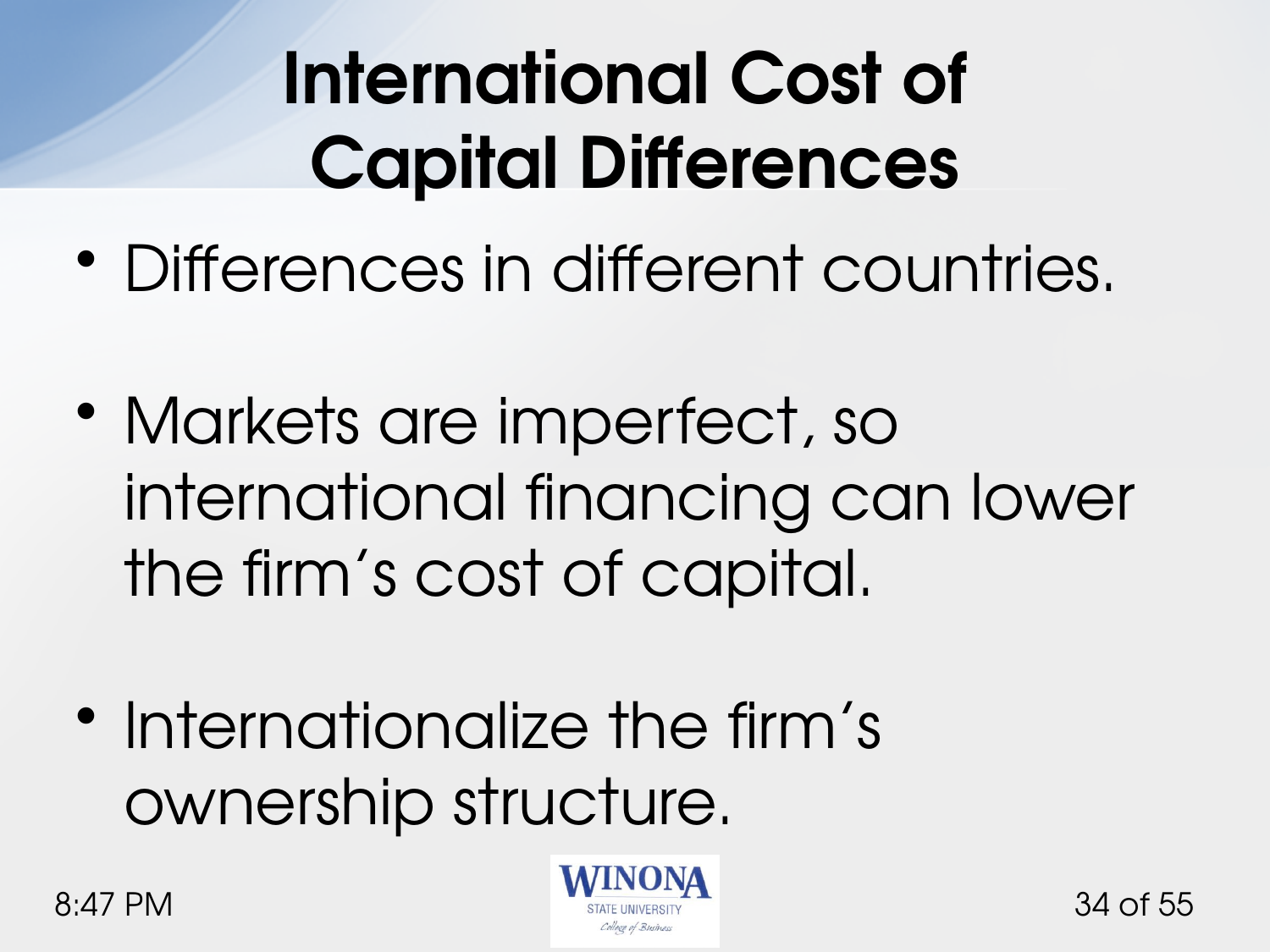

# International Cost of Capital Differences
Differences in different countries.

Markets are imperfect, so international financing can lower the firm’s cost of capital.

Internationalize the firm’s ownership structure.